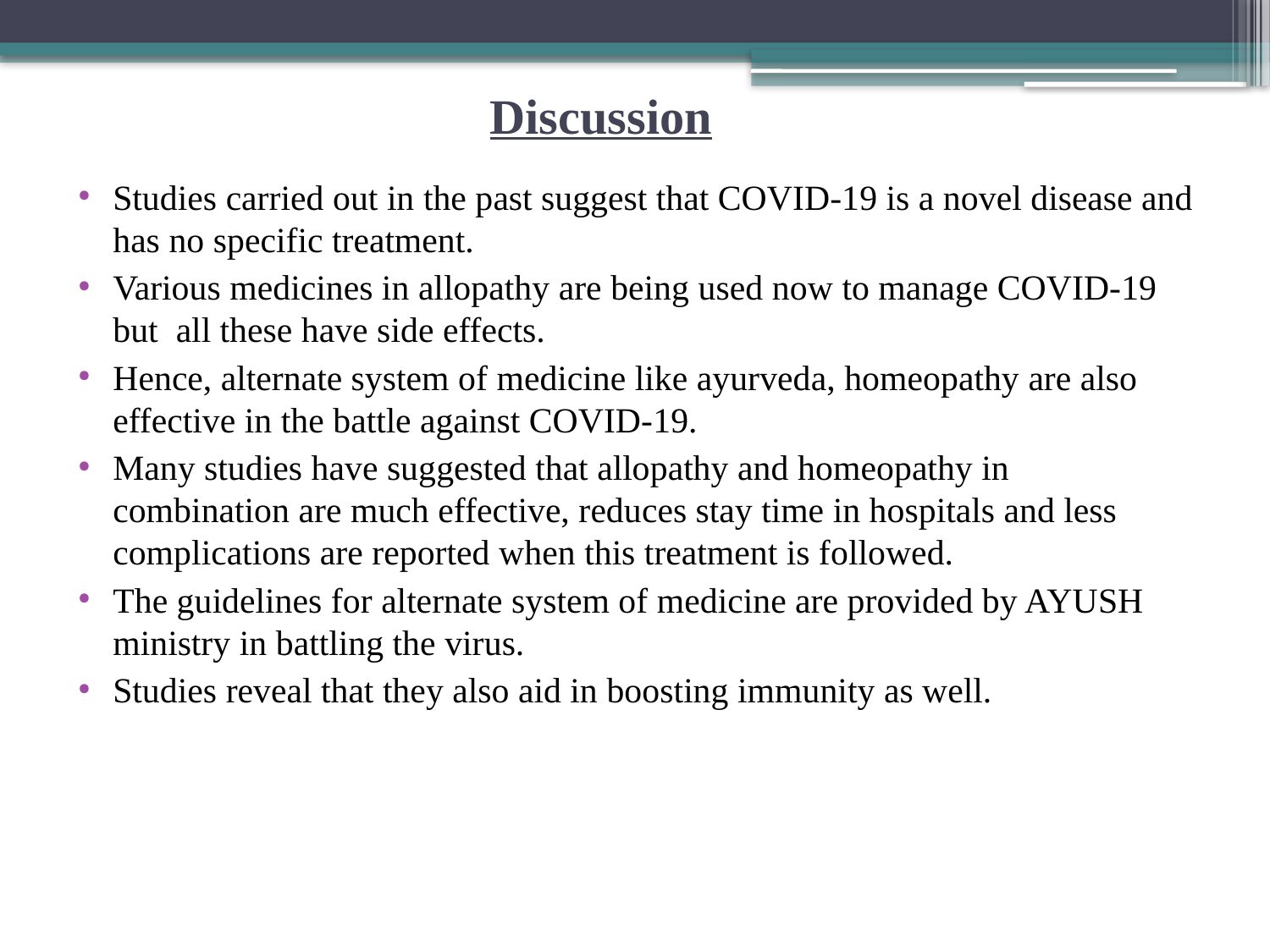

# Discussion
Studies carried out in the past suggest that COVID-19 is a novel disease and has no specific treatment.
Various medicines in allopathy are being used now to manage COVID-19 but  all these have side effects.
Hence, alternate system of medicine like ayurveda, homeopathy are also effective in the battle against COVID-19.
Many studies have suggested that allopathy and homeopathy in combination are much effective, reduces stay time in hospitals and less complications are reported when this treatment is followed.
The guidelines for alternate system of medicine are provided by AYUSH ministry in battling the virus.
Studies reveal that they also aid in boosting immunity as well.